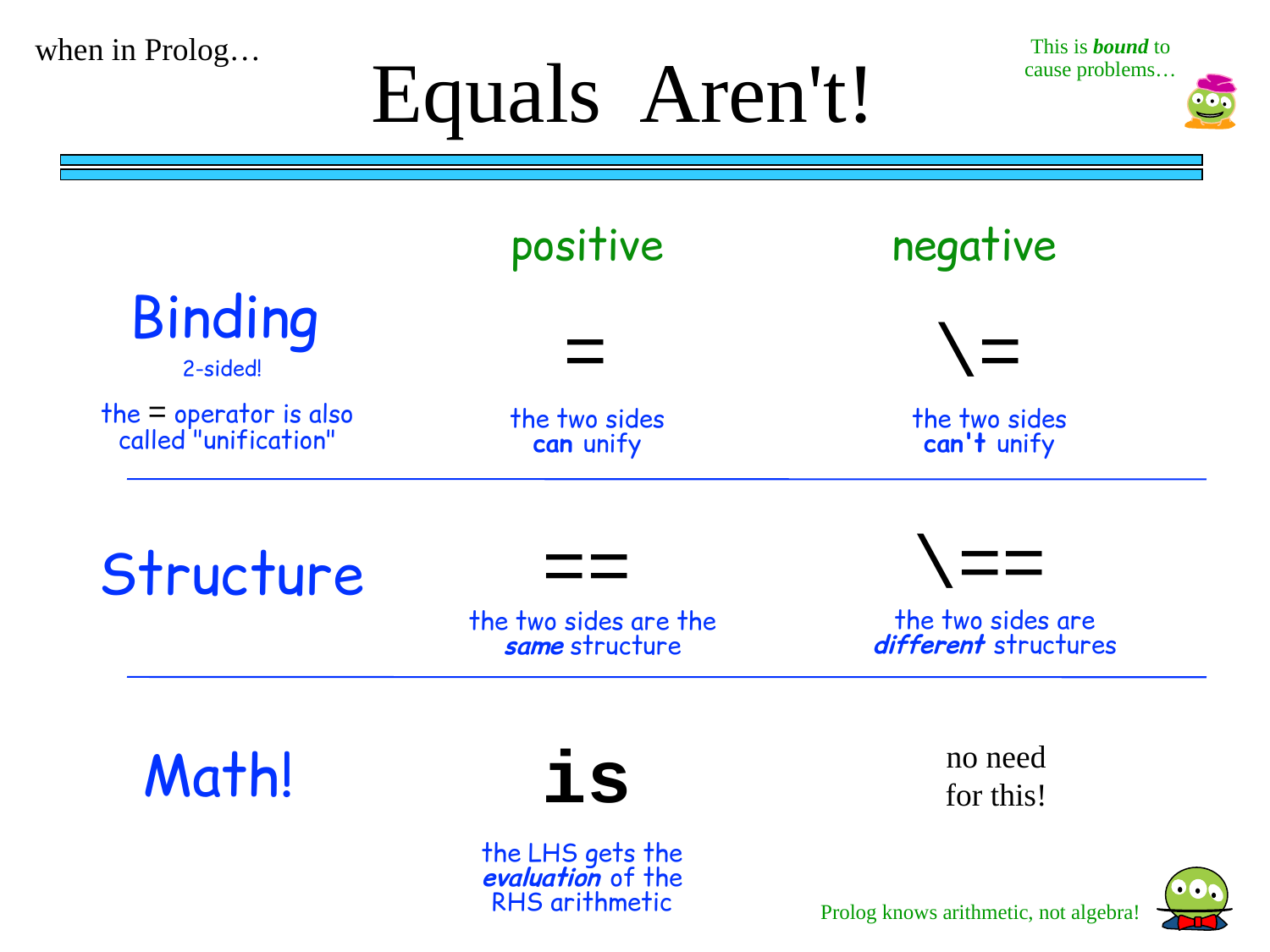

when in Prolog…
This is bound to cause problems…
Equals  Aren't!

positive
negative
Binding
=
\=
2-sided!
the = operator is also called "unification"
the two sides can unify
the two sides can't unify
\==
==
Structure
the two sides are different structures
the two sides are the same structure
is
no need for this!
Math!
the LHS gets the evaluation of the RHS arithmetic

Prolog knows arithmetic, not algebra!